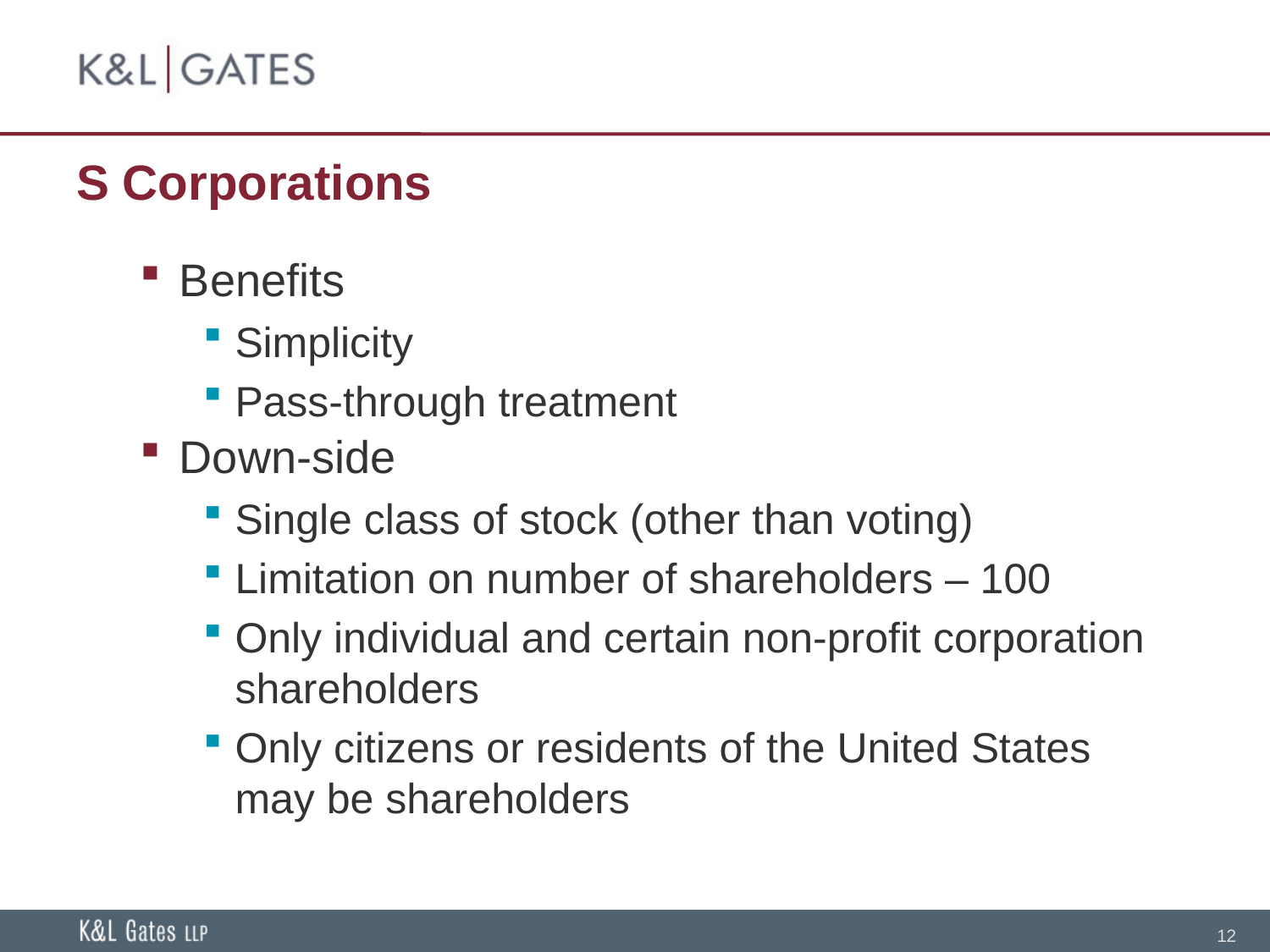

# S Corporations
Benefits
Simplicity
Pass-through treatment
Down-side
Single class of stock (other than voting)
Limitation on number of shareholders – 100
Only individual and certain non-profit corporation shareholders
Only citizens or residents of the United States may be shareholders